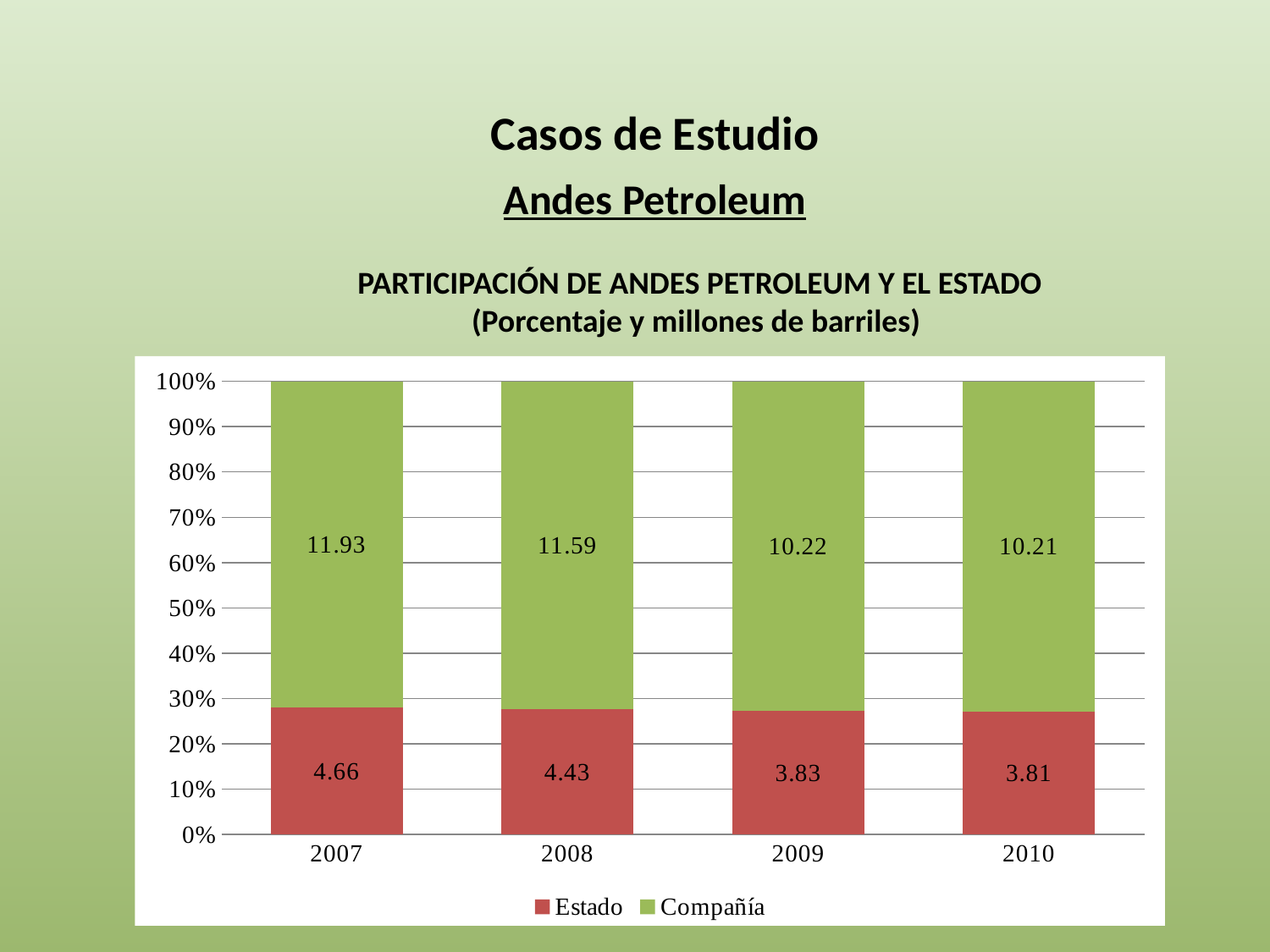

Casos de Estudio
Andes Petroleum
PARTICIPACIÓN DE ANDES PETROLEUM Y EL ESTADO (Porcentaje y millones de barriles)

### Chart

| Category | Estado | Compañía |
|---|---|---|
| 2007 | 4.66373219 | 11.92839003 |
| 2008 | 4.4274252999999755 | 11.59034579 |
| 2009 | 3.8254733199999977 | 10.218793839999998 |
| 2010 | 3.8080482299999967 | 10.207435770000002 |